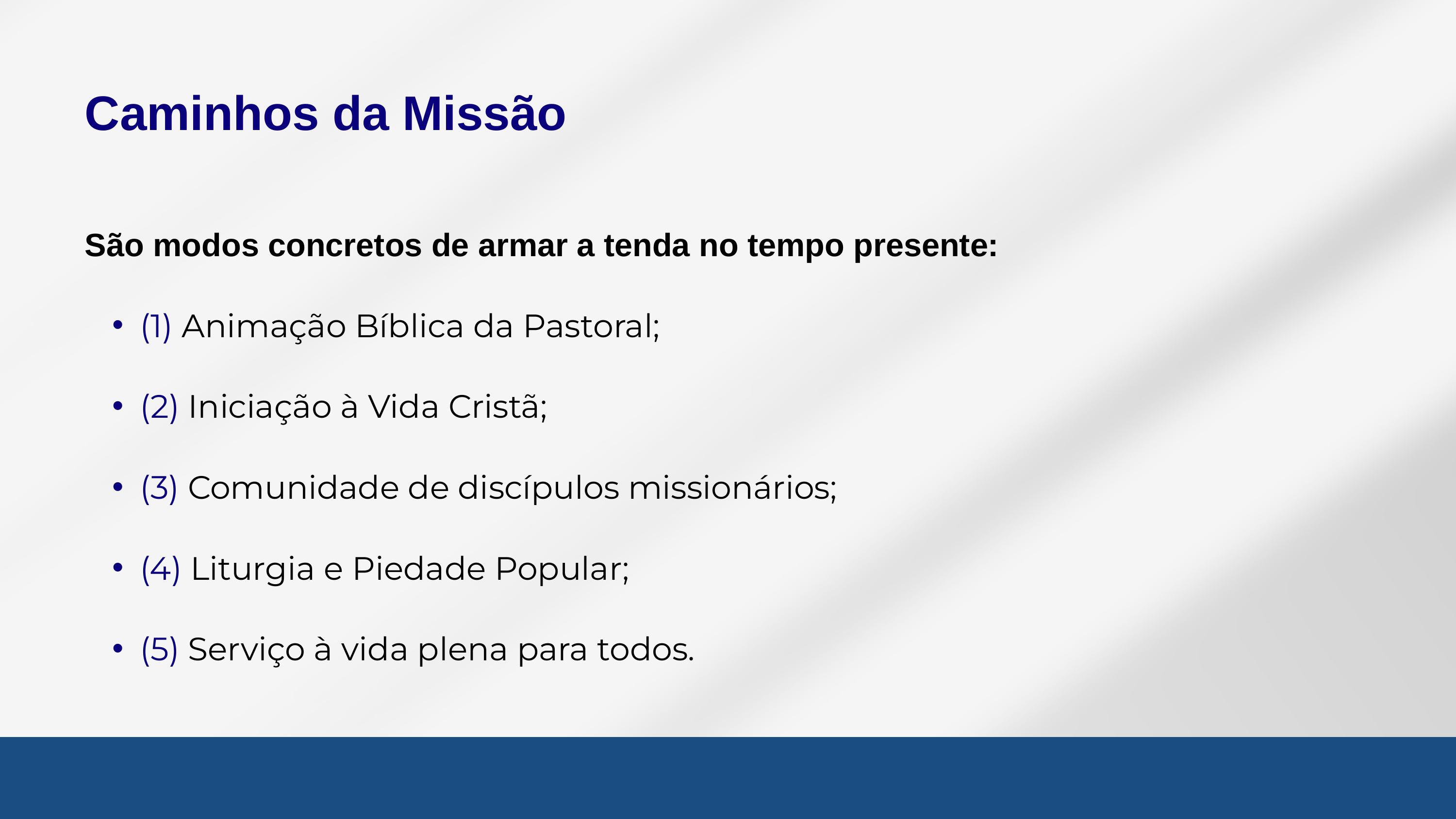

Caminhos da Missão
São modos concretos de armar a tenda no tempo presente:
(1) Animação Bíblica da Pastoral;
(2) Iniciação à Vida Cristã;
(3) Comunidade de discípulos missionários;
(4) Liturgia e Piedade Popular;
(5) Serviço à vida plena para todos.